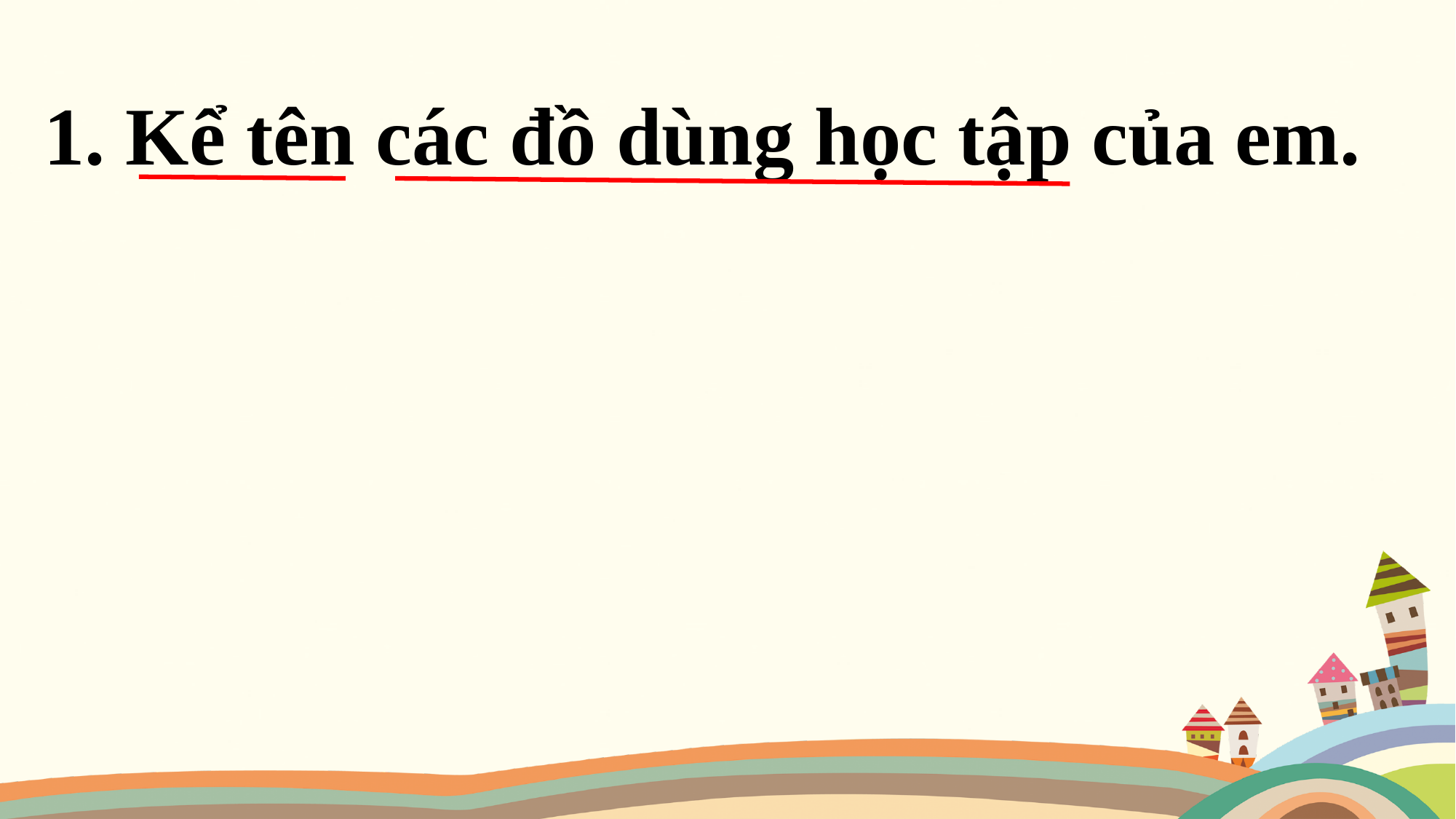

1. Kể tên các đồ dùng học tập của em.